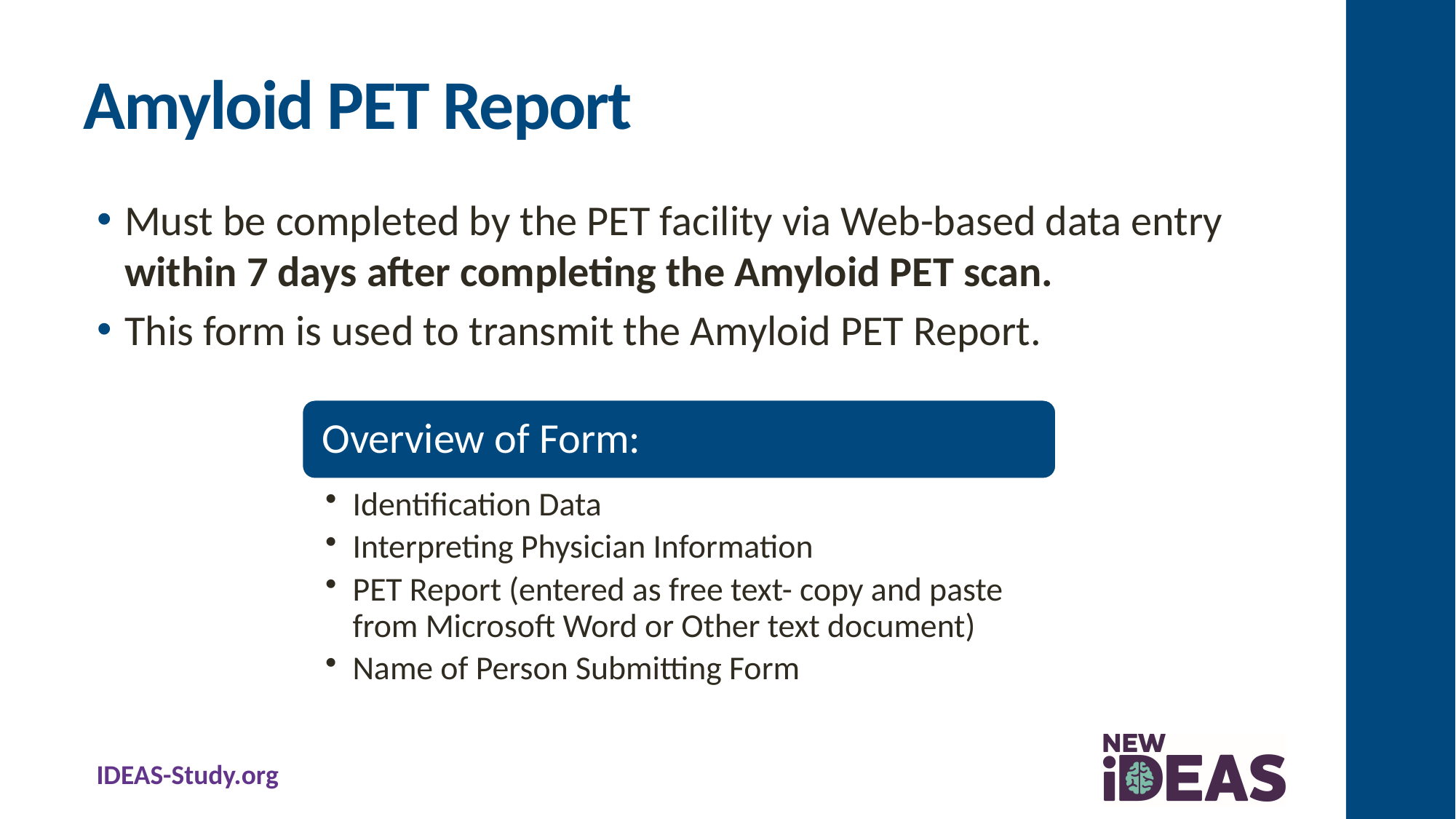

# Amyloid PET Report
Must be completed by the PET facility via Web-based data entry within 7 days after completing the Amyloid PET scan.
This form is used to transmit the Amyloid PET Report.
Overview of Form:
Identification Data
Interpreting Physician Information
PET Report (entered as free text- copy and paste from Microsoft Word or Other text document)
Name of Person Submitting Form